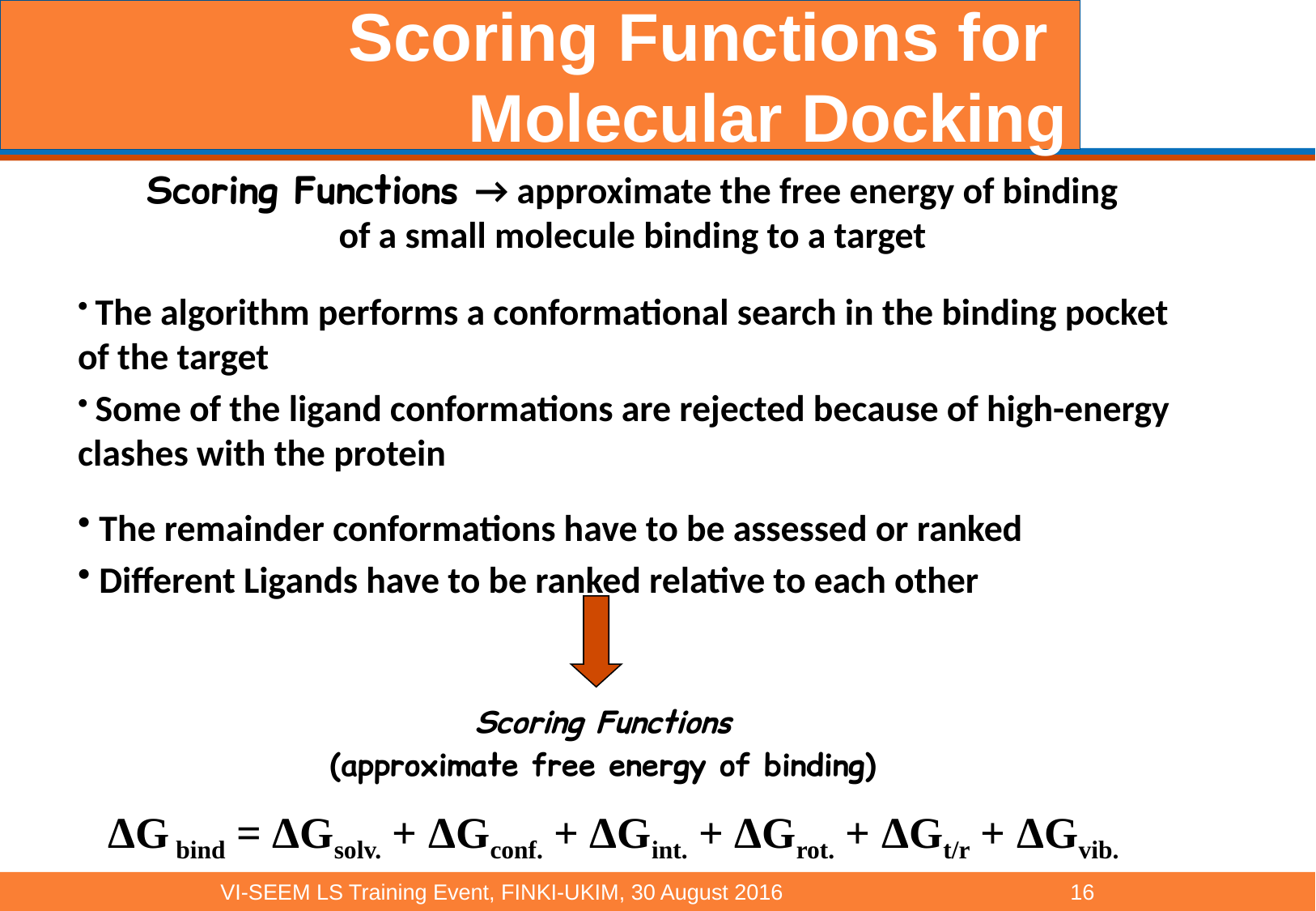

# Scoring Functions for Molecular Docking
Scoring Functions → approximate the free energy of binding of a small molecule binding to a target

 The algorithm performs a conformational search in the binding pocket of the target
 Some of the ligand conformations are rejected because of high-energy clashes with the protein

 The remainder conformations have to be assessed or ranked
 Different Ligands have to be ranked relative to each other

Scoring Functions
(approximate free energy of binding)
ΔG bind = ΔGsolv. + ΔGconf. + ΔGint. + ΔGrot. + ΔGt/r + ΔGvib.
VI-SEEM LS Training Event, FINKI-UKIM, 30 August 2016			16